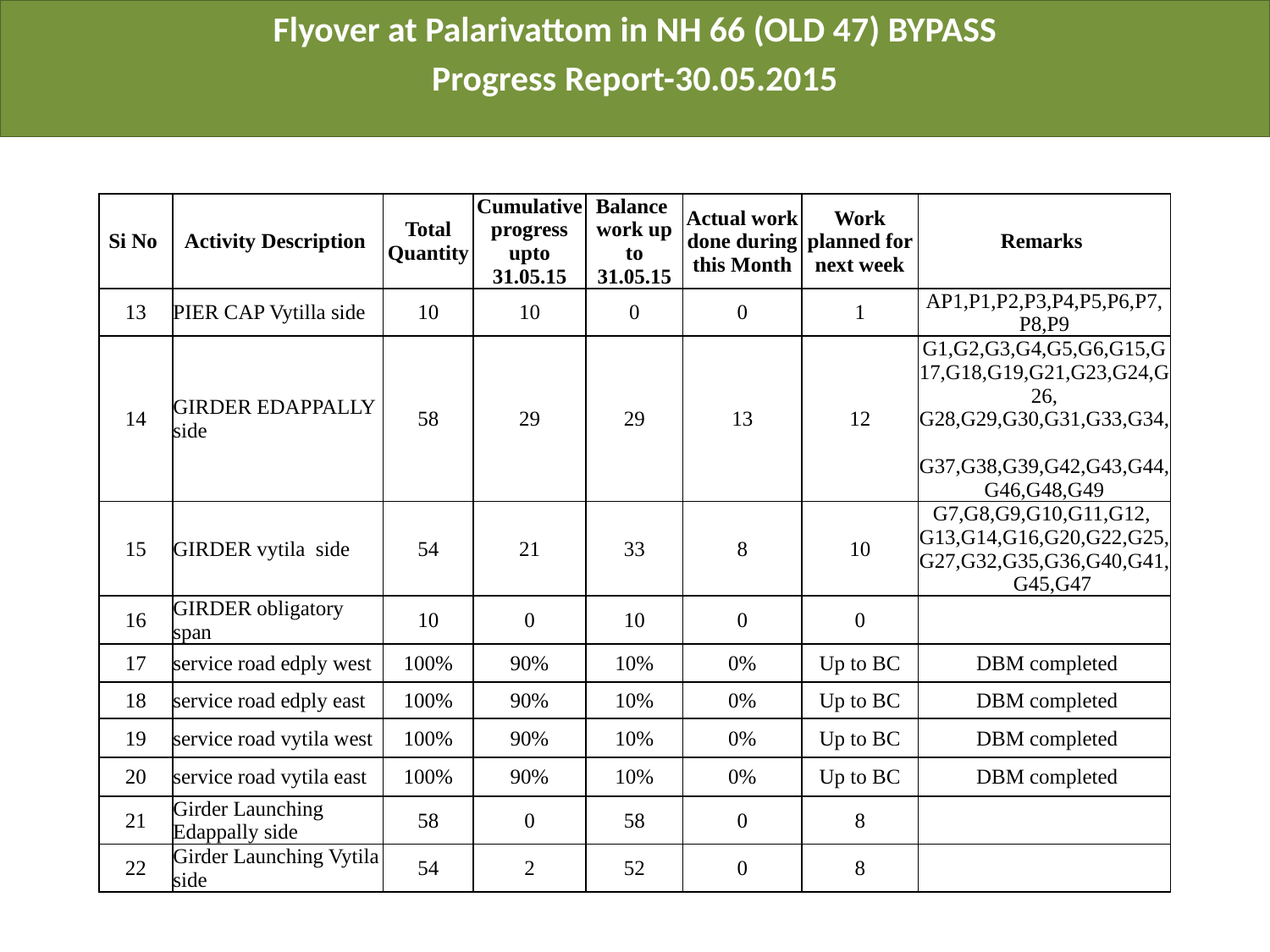

# Flyover at Palarivattom in NH 66 (OLD 47) BYPASS
Progress Report-30.05.2015
| Si No | Activity Description | Total Quantity | Cumulative progress upto 31.05.15 | Balance work up to 31.05.15 | Actual work done during this Month | Work planned for next week | Remarks |
| --- | --- | --- | --- | --- | --- | --- | --- |
| 13 | PIER CAP Vytilla side | 10 | 10 | 0 | 0 | 1 | AP1,P1,P2,P3,P4,P5,P6,P7, P8,P9 |
| 14 | GIRDER EDAPPALLY side | 58 | 29 | 29 | 13 | 12 | G1,G2,G3,G4,G5,G6,G15,G17,G18,G19,G21,G23,G24,G26, G28,G29,G30,G31,G33,G34, G37,G38,G39,G42,G43,G44,G46,G48,G49 |
| 15 | GIRDER vytila side | 54 | 21 | 33 | 8 | 10 | G7,G8,G9,G10,G11,G12, G13,G14,G16,G20,G22,G25, G27,G32,G35,G36,G40,G41, G45,G47 |
| 16 | GIRDER obligatory span | 10 | 0 | 10 | 0 | 0 |  |
| 17 | service road edply west | 100% | 90% | 10% | 0% | Up to BC | DBM completed |
| 18 | service road edply east | 100% | 90% | 10% | 0% | Up to BC | DBM completed |
| 19 | service road vytila west | 100% | 90% | 10% | 0% | Up to BC | DBM completed |
| 20 | service road vytila east | 100% | 90% | 10% | 0% | Up to BC | DBM completed |
| 21 | Girder Launching Edappally side | 58 | 0 | 58 | 0 | 8 |  |
| 22 | Girder Launching Vytila side | 54 | 2 | 52 | 0 | 8 |  |